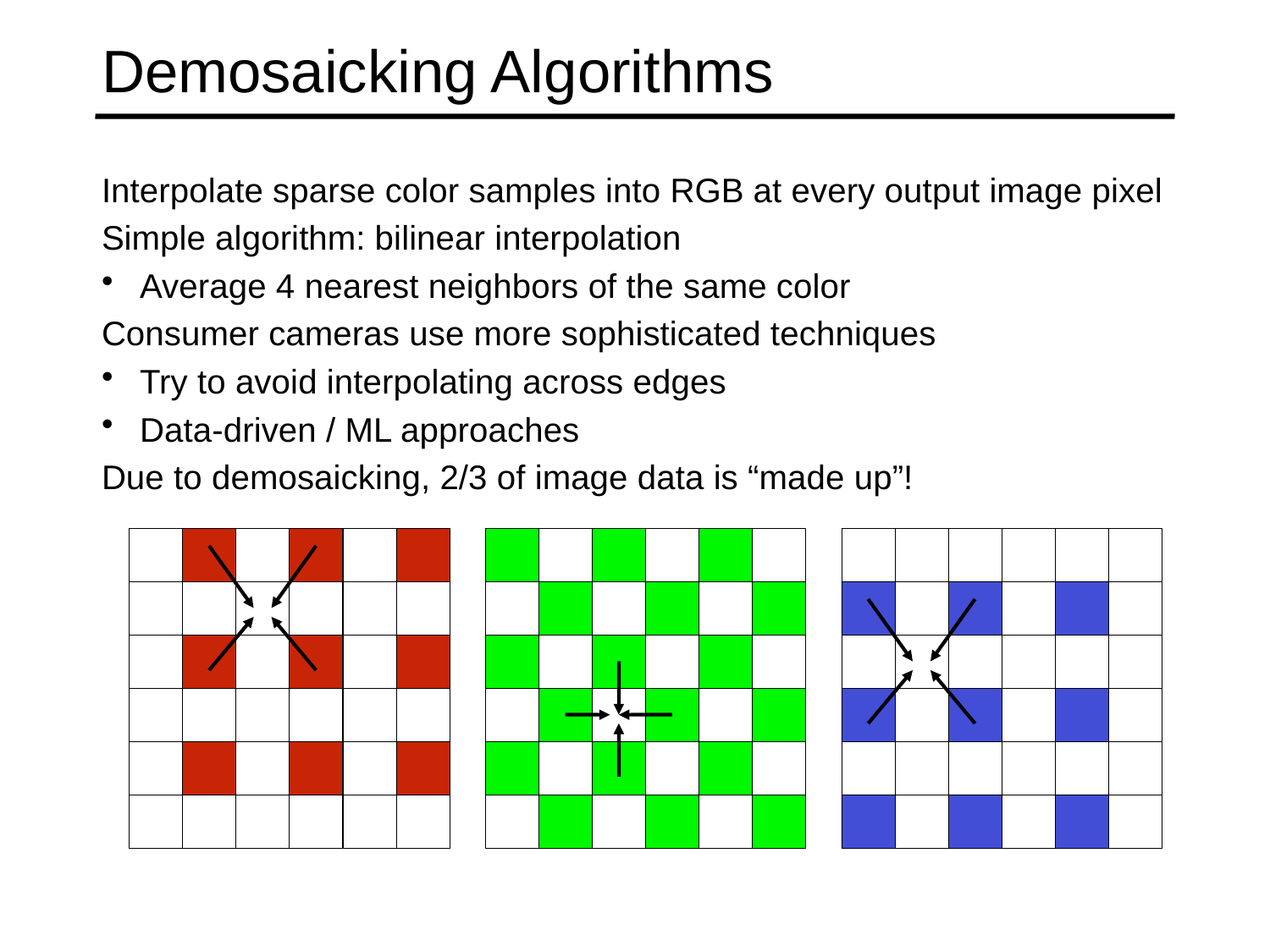

# Demosaicking Algorithms
Interpolate sparse color samples into RGB at every output image pixel
Simple algorithm: bilinear interpolation
Average 4 nearest neighbors of the same color
Consumer cameras use more sophisticated techniques
Try to avoid interpolating across edges
Data-driven / ML approaches
Due to demosaicking, 2/3 of image data is “made up”!